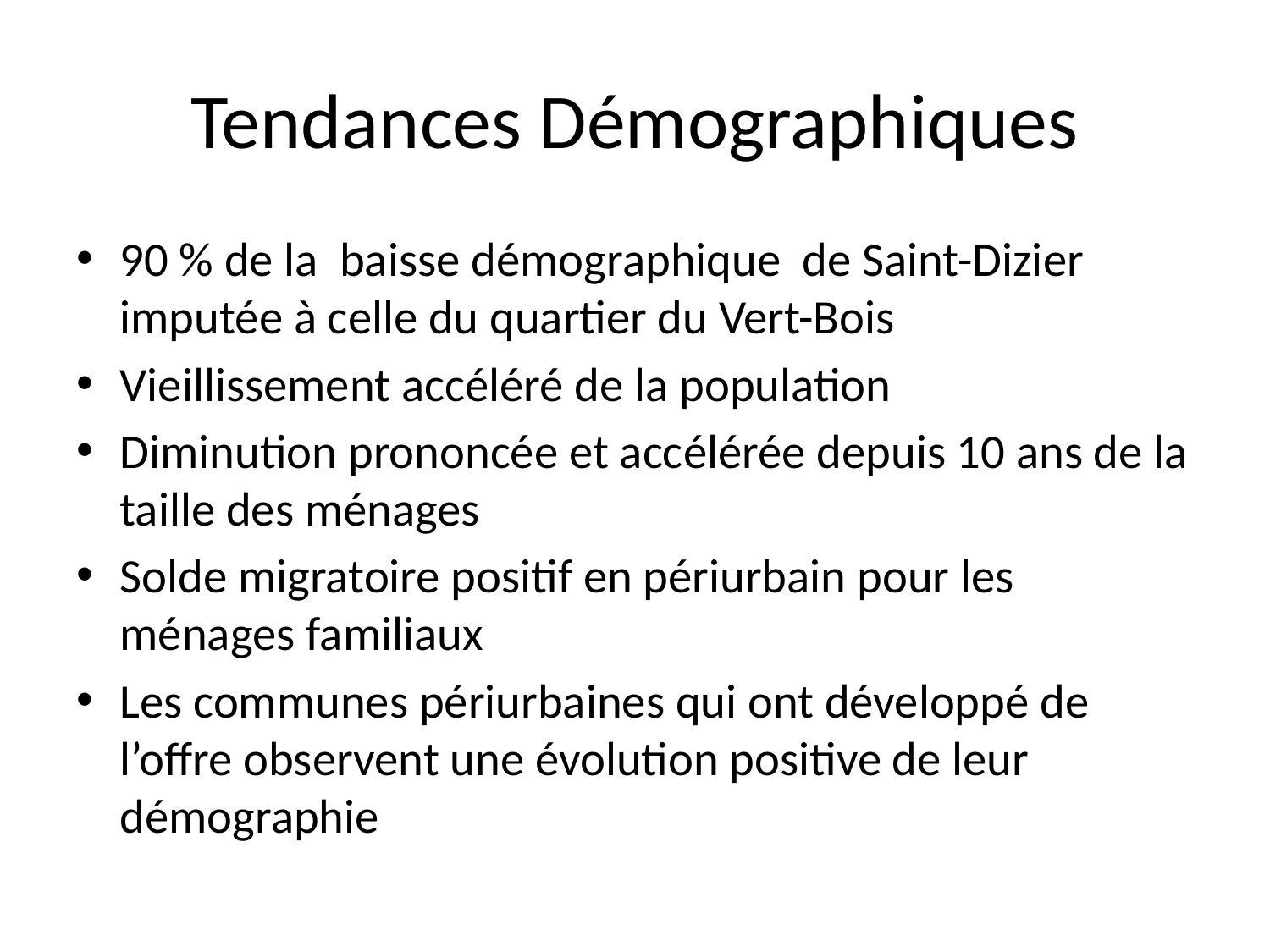

# Tendances Démographiques
90 % de la  baisse démographique  de Saint-Dizier imputée à celle du quartier du Vert-Bois
Vieillissement accéléré de la population
Diminution prononcée et accélérée depuis 10 ans de la taille des ménages
Solde migratoire positif en périurbain pour les ménages familiaux
Les communes périurbaines qui ont développé de l’offre observent une évolution positive de leur démographie